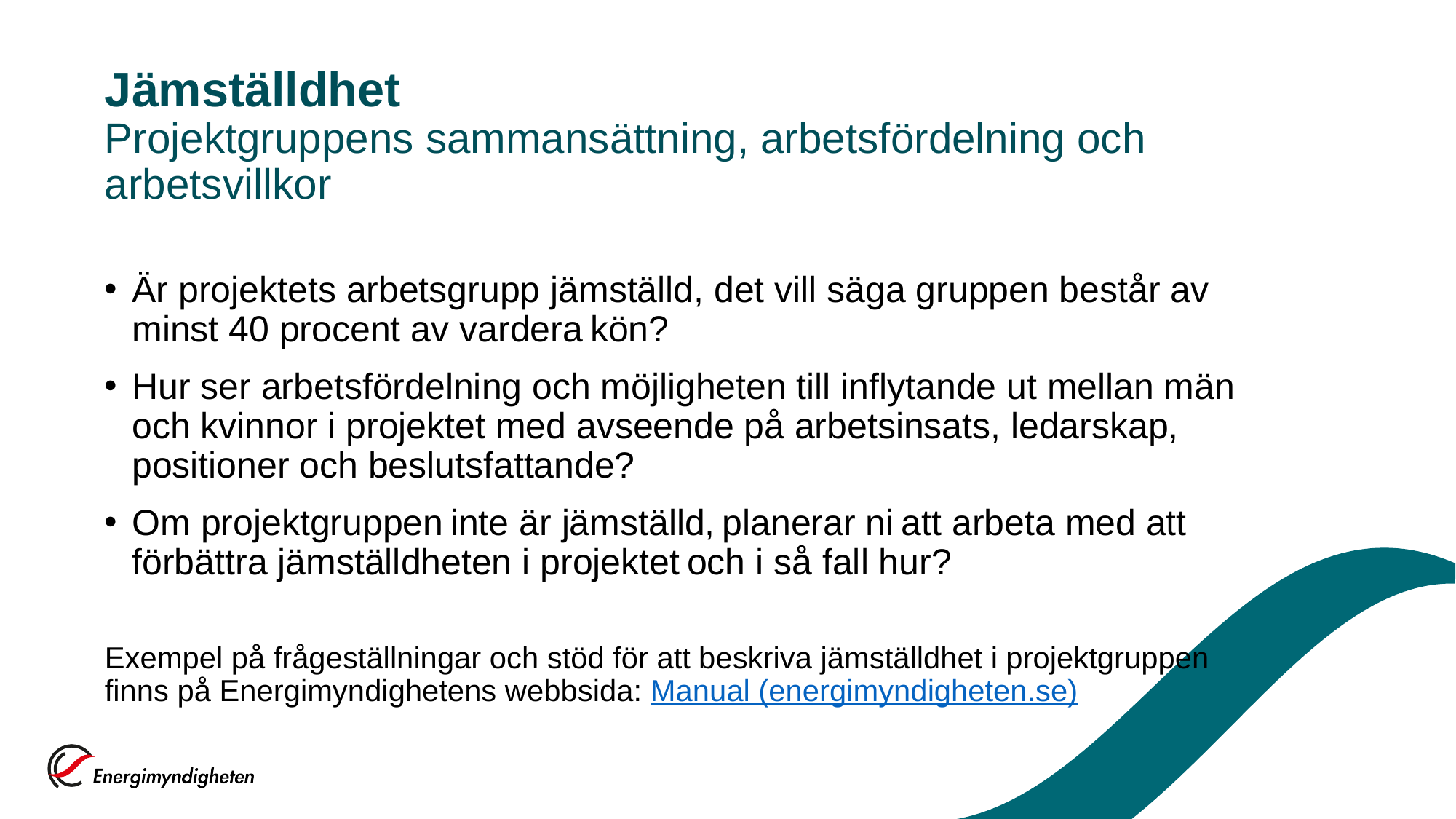

# Jämställdhet Projektgruppens sammansättning, arbetsfördelning och arbetsvillkor
Är projektets arbetsgrupp jämställd, det vill säga gruppen består av minst 40 procent av vardera kön?
Hur ser arbetsfördelning och möjligheten till inflytande ut mellan män och kvinnor i projektet med avseende på arbetsinsats, ledarskap, positioner och beslutsfattande?
Om projektgruppen inte är jämställd, planerar ni att arbeta med att förbättra jämställdheten i projektet och i så fall hur?

Exempel på frågeställningar och stöd för att beskriva jämställdhet i projektgruppen finns på Energimyndighetens webbsida: Manual (energimyndigheten.se)